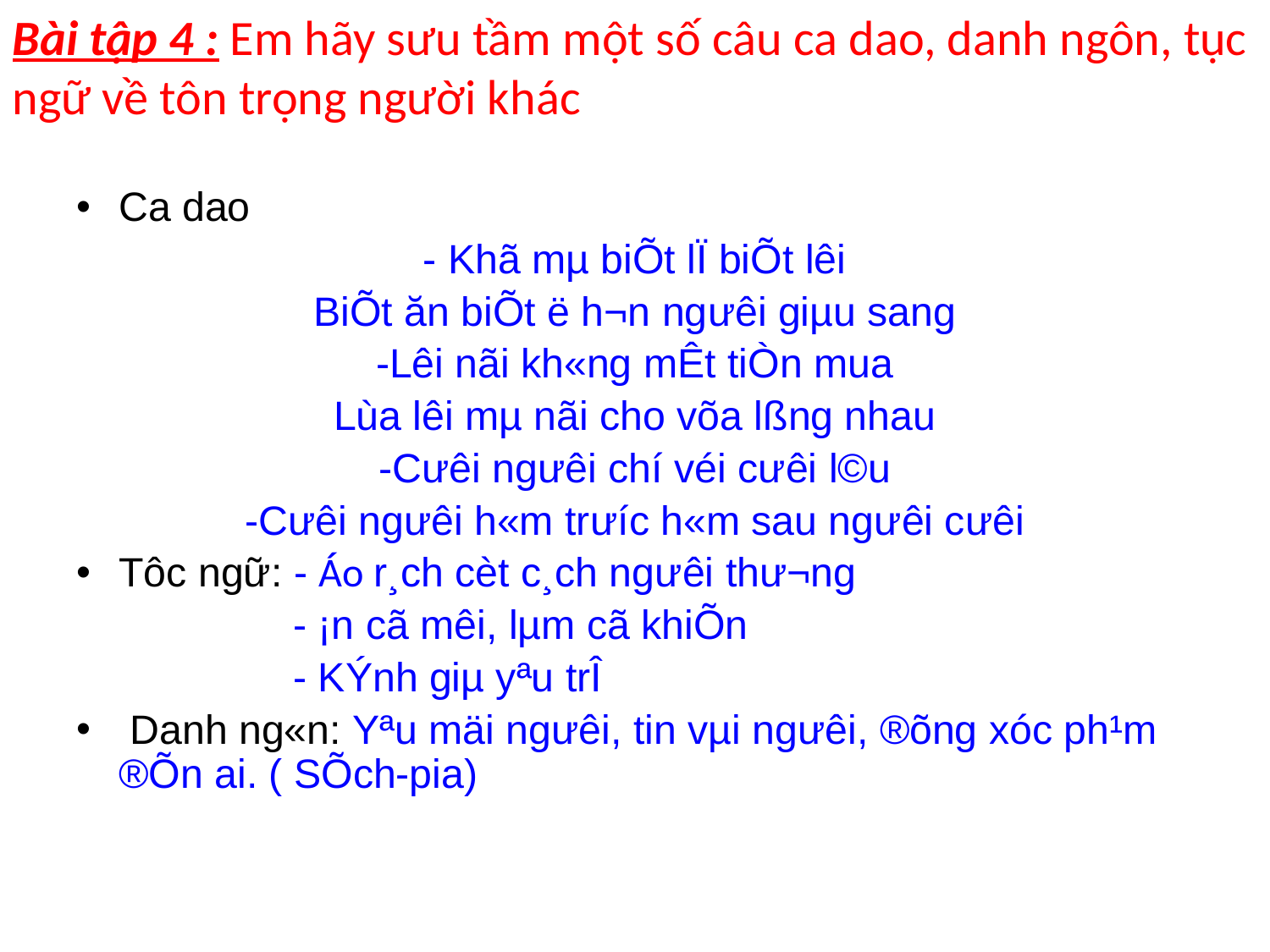

Bài tập 4 : Em hãy sưu tầm một số câu ca dao, danh ngôn, tục ngữ về tôn trọng người khác
Ca dao
- Khã mµ biÕt lÏ biÕt lêi
BiÕt ăn biÕt ë h¬n ng­ưêi giµu sang
-Lêi nãi kh«ng mÊt tiÒn mua
Lùa lêi mµ nãi cho võa lßng nhau
-Cư­êi ngư­êi chí véi cư­êi l©u
-C­ưêi ngư­êi h«m tr­ưíc h«m sau ngư­êi cư­êi
Tôc ngữ: - Áo r¸ch cèt c¸ch ng­ưêi th­ư¬ng
                   - ¡n cã mêi, lµm cã khiÕn
                   - KÝnh giµ yªu trÎ
 Danh ng«n: Yªu mäi ngư­êi, tin vµi ngư­êi, ®õng xóc ph¹m ®Õn ai. ( SÕch-pia)